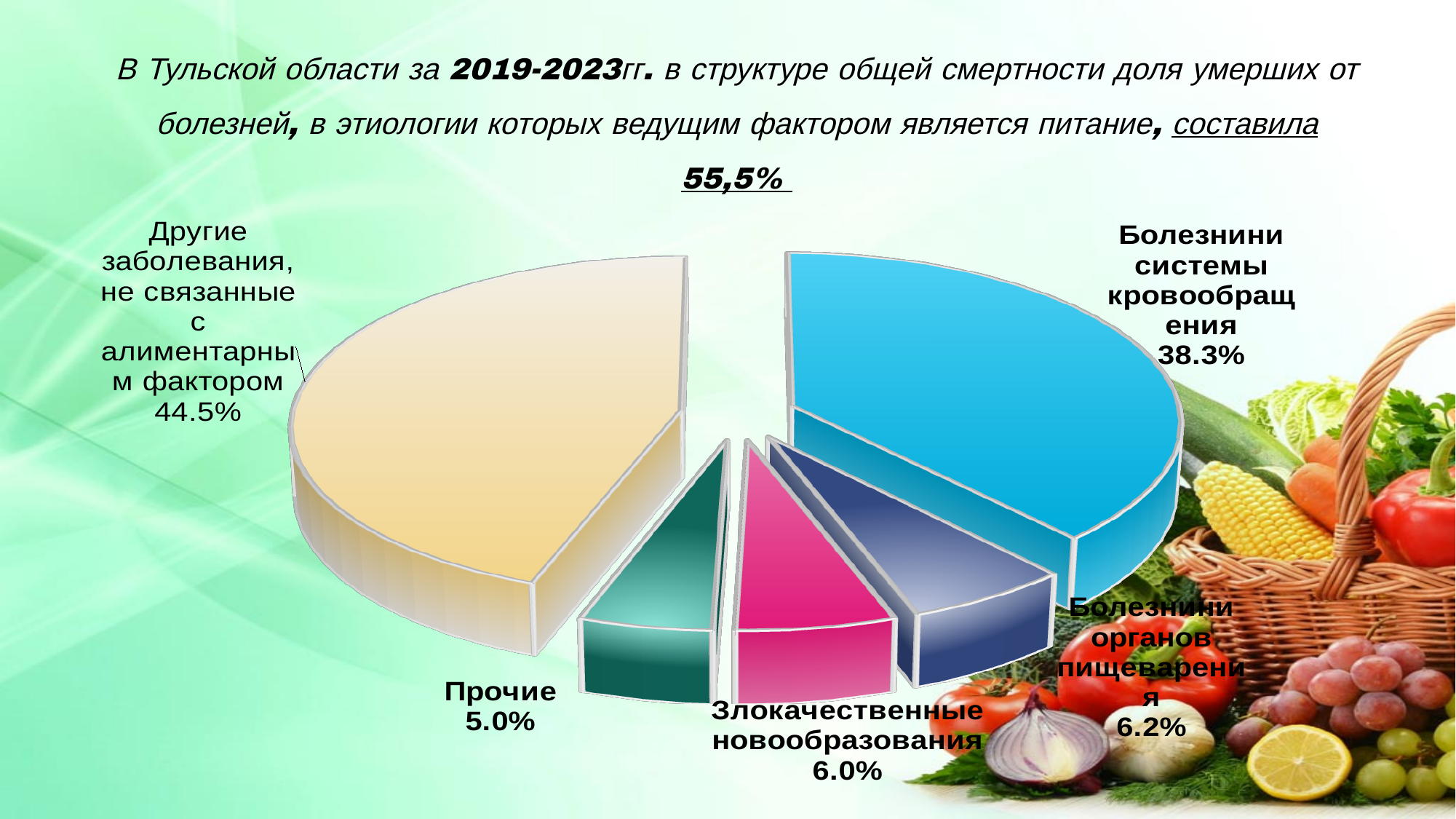

В Тульской области за 2019-2023гг. в структуре общей смертности доля умерших от болезней, в этиологии которых ведущим фактором является питание, составила 55,5%

[unsupported chart]